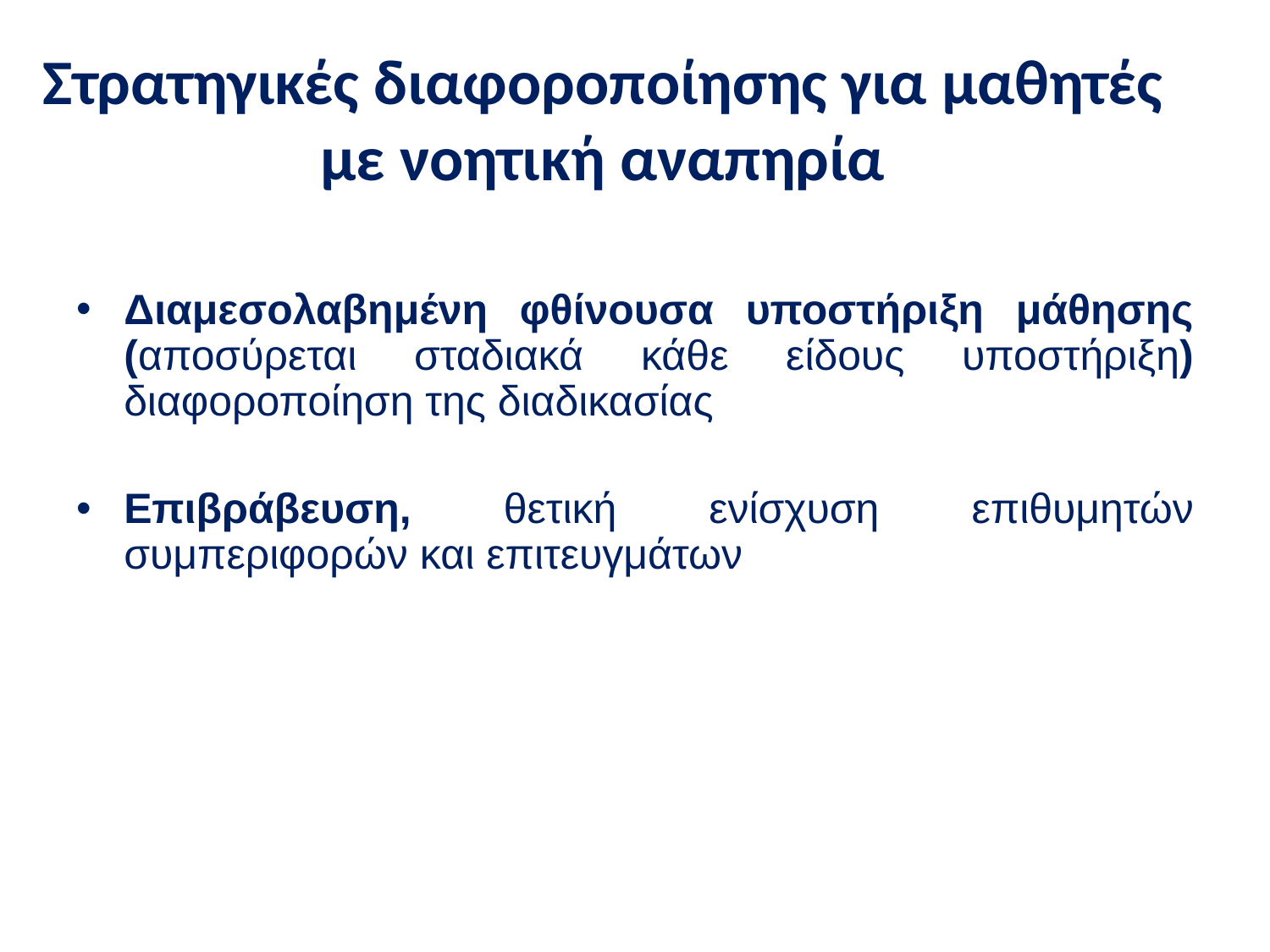

# Στρατηγικές διαφοροποίησης για μαθητές με νοητική αναπηρία

Διαμεσολαβημένη φθίνουσα υποστήριξη μάθησης (αποσύρεται σταδιακά κάθε είδους υποστήριξη) διαφοροποίηση της διαδικασίας

Επιβράβευση, θετική ενίσχυση επιθυμητών συμπεριφορών και επιτευγμάτων